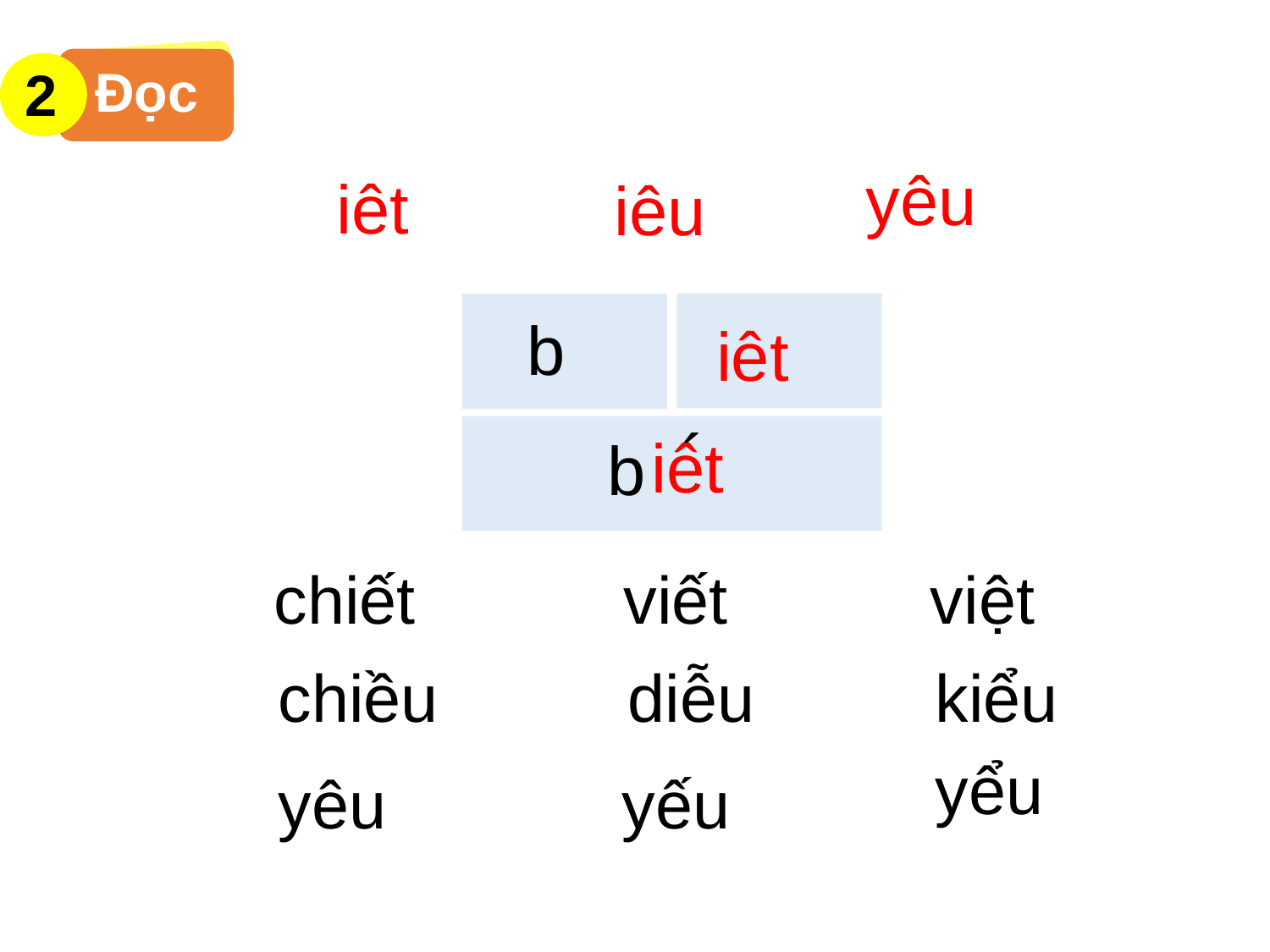

2
Đọc
yêu
iêt
iêu

b
iêt
´
iêt
b
chiết
viết
việt
chiều
diễu
kiểu
yểu
yêu
yếu